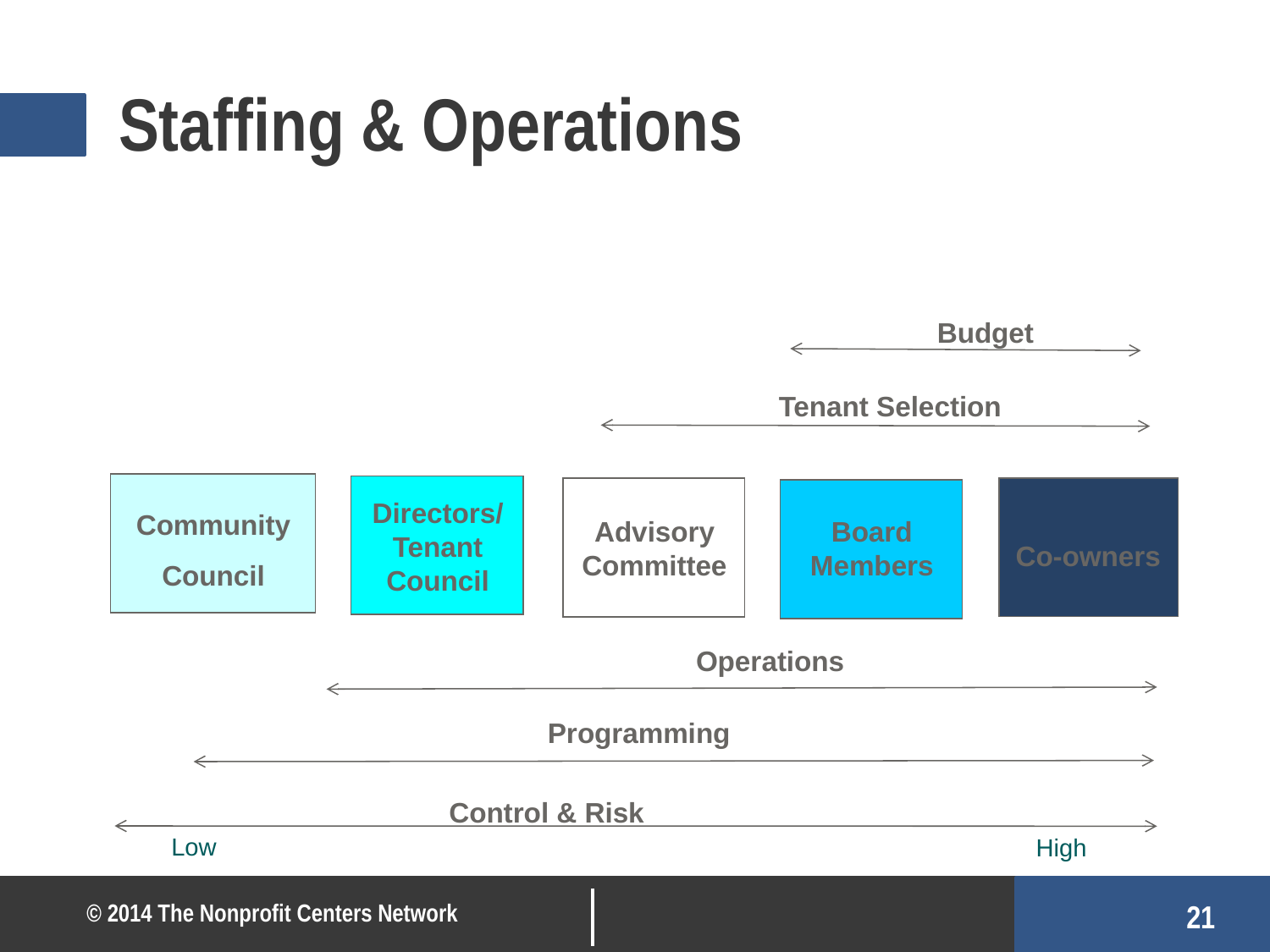

# Staffing & Operations

Budget
Tenant Selection

Community Council
Directors/ Tenant Council
Board Members
Advisory Committee
Co-owners
Operations
Programming
Control & Risk
Low
High